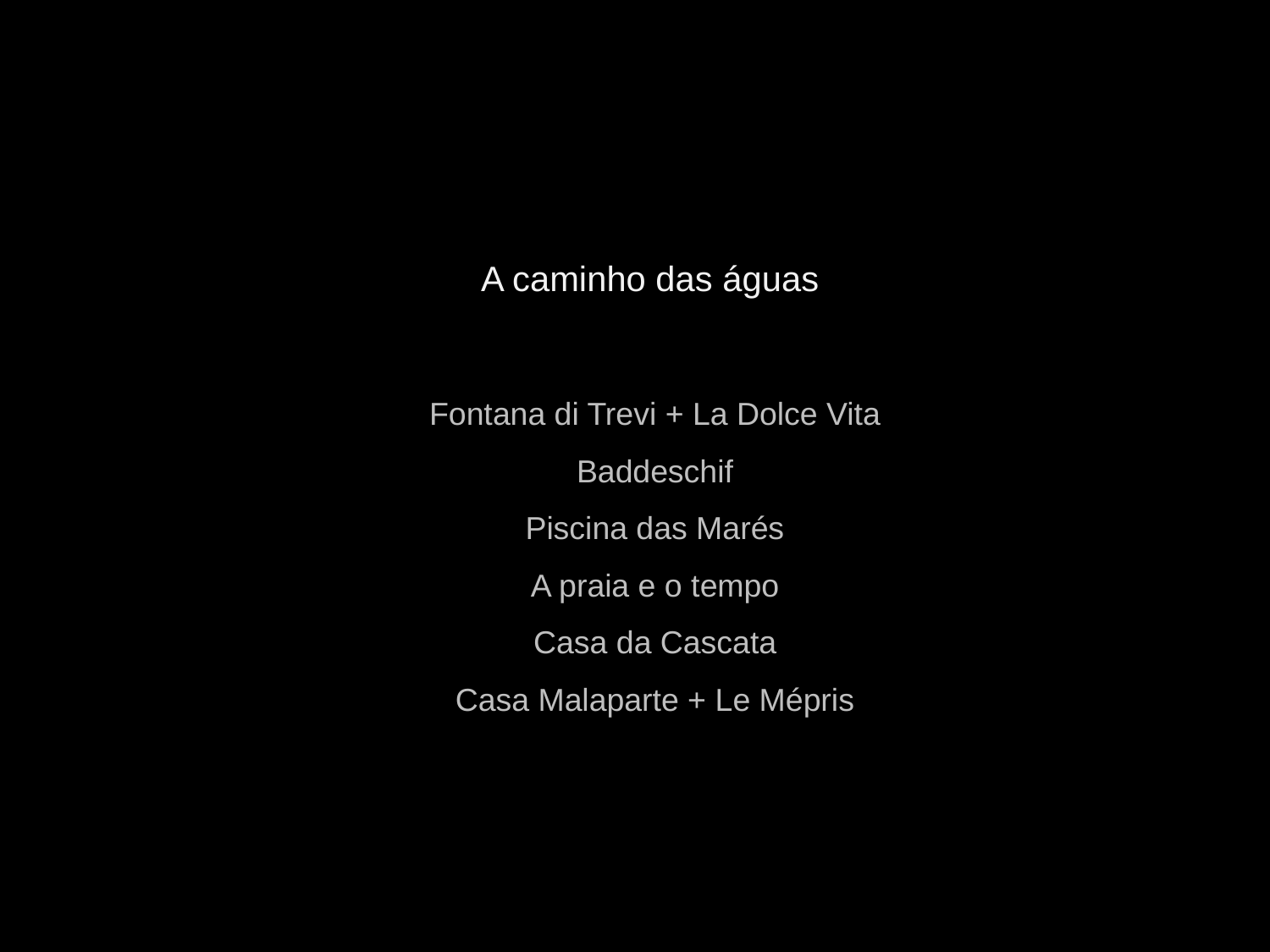

A caminho das águas

Fontana di Trevi + La Dolce Vita
Baddeschif
Piscina das Marés
A praia e o tempo
Casa da Cascata
Casa Malaparte + Le Mépris